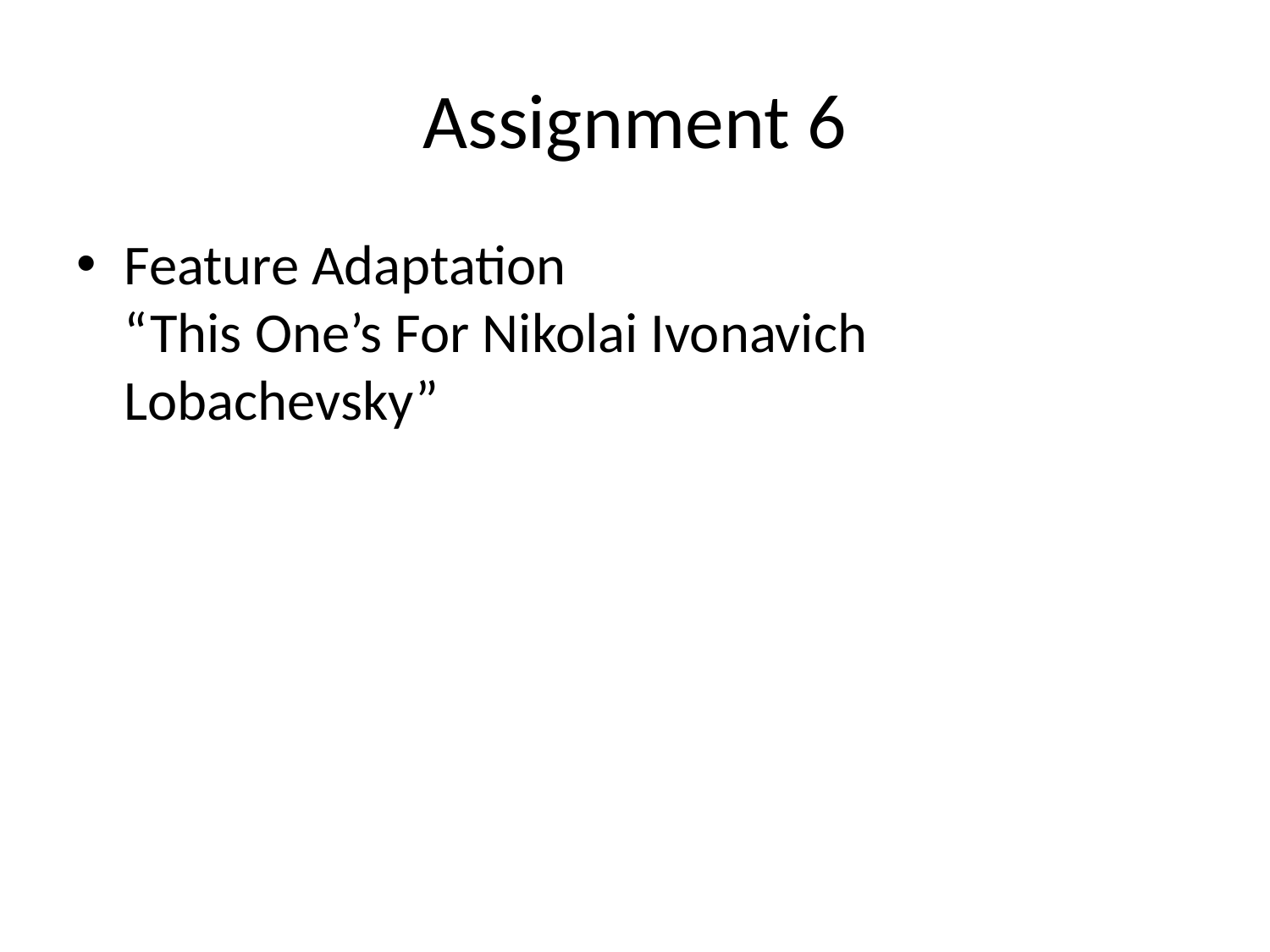

# Assignment 6
Feature Adaptation
“This One’s For Nikolai Ivonavich Lobachevsky”